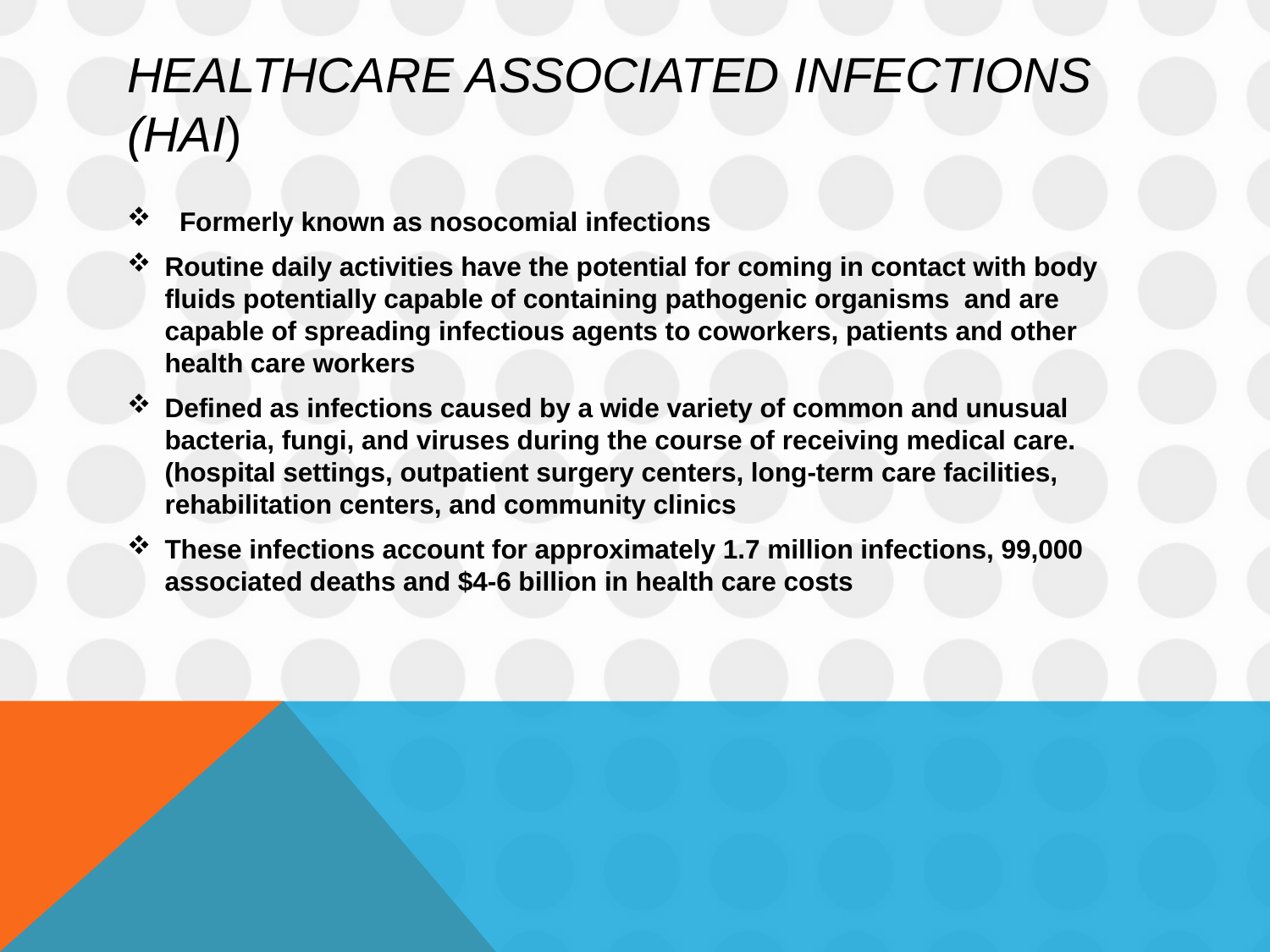

# Healthcare associated infections (HAI)

  Formerly known as nosocomial infections
Routine daily activities have the potential for coming in contact with body fluids potentially capable of containing pathogenic organisms  and are capable of spreading infectious agents to coworkers, patients and other health care workers
Defined as infections caused by a wide variety of common and unusual bacteria, fungi, and viruses during the course of receiving medical care. (hospital settings, outpatient surgery centers, long-term care facilities, rehabilitation centers, and community clinics
These infections account for approximately 1.7 million infections, 99,000 associated deaths and $4-6 billion in health care costs